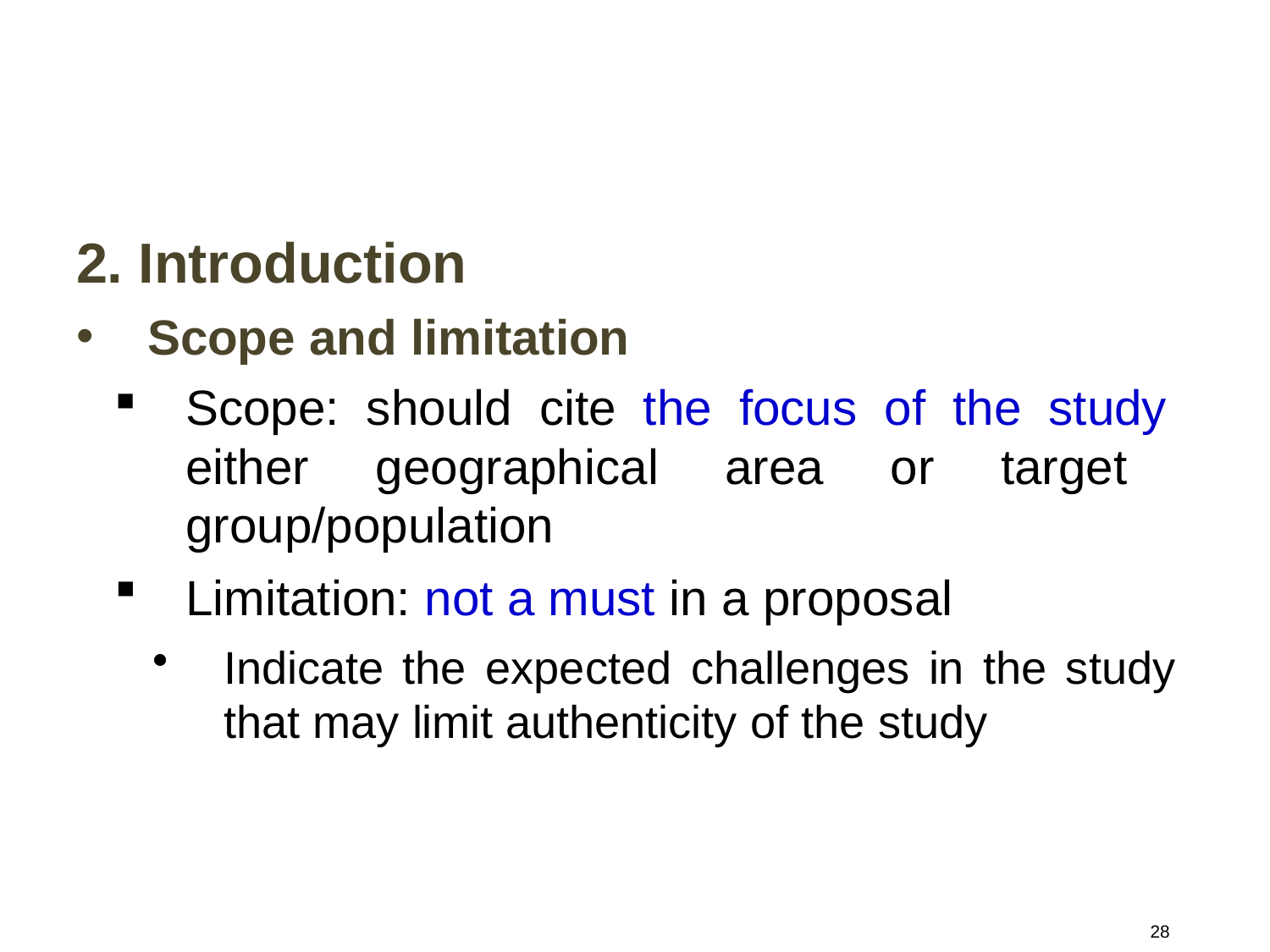

# 2. Introduction
Scope and limitation
Scope: should cite the focus of the study  either geographical area or target  group/population
Limitation: not a must in a proposal
Indicate the expected challenges in the study  that may limit authenticity of the study
28